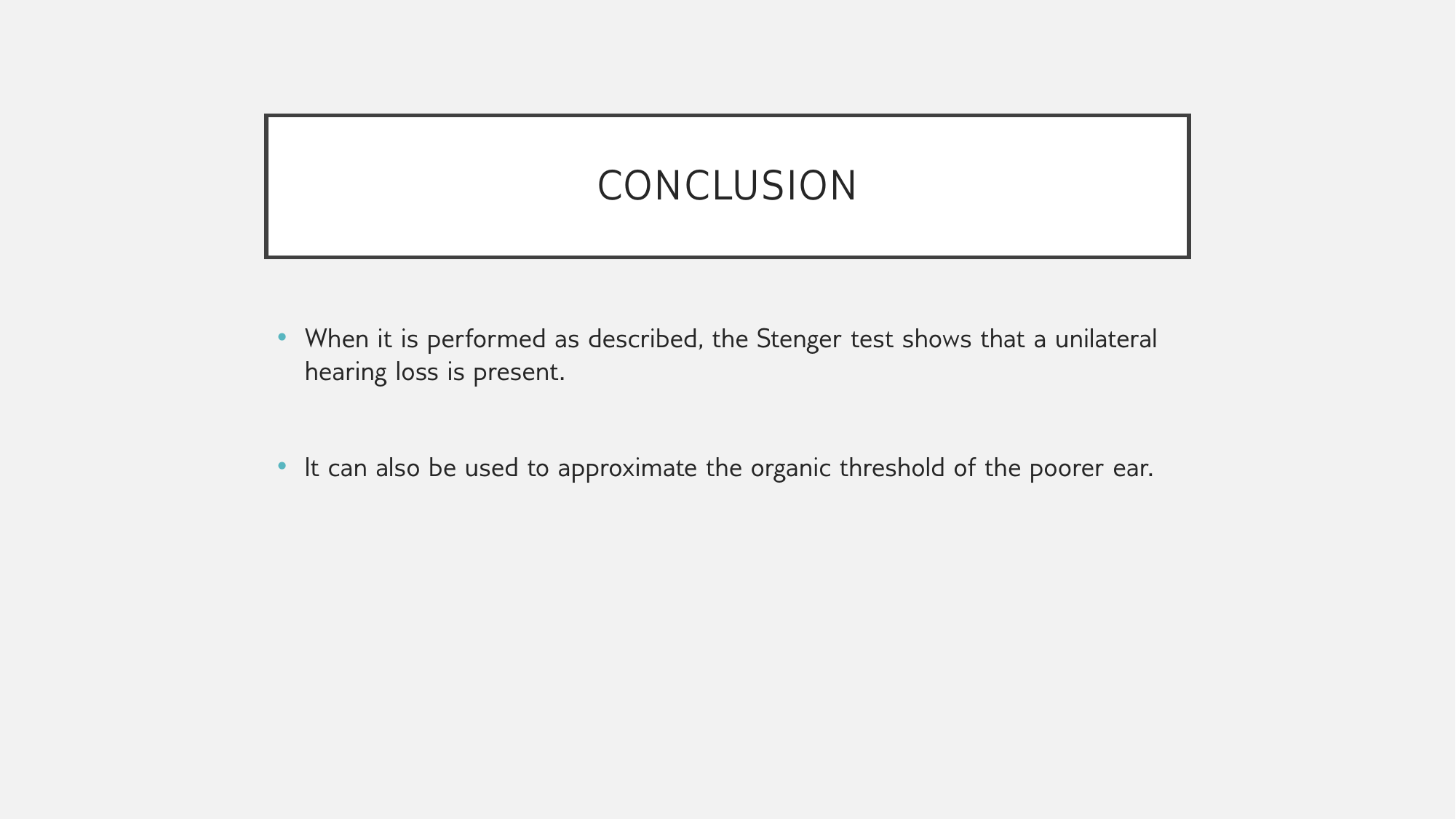

# conclusion
When it is performed as described, the Stenger test shows that a unilateral hearing loss is present.

It can also be used to approximate the organic threshold of the poorer ear.